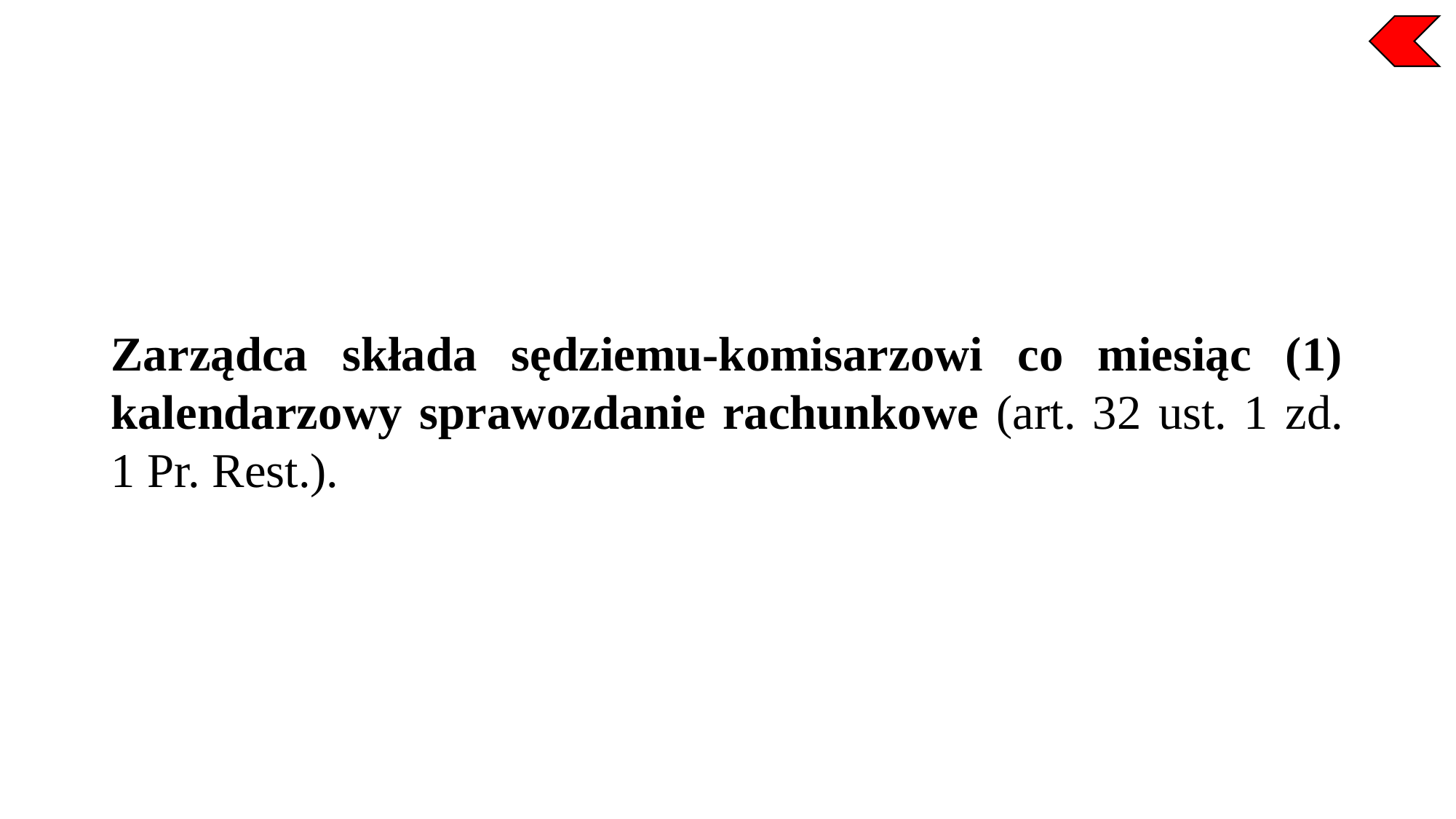

Zarządca składa sędziemu-komisarzowi co miesiąc (1) kalendarzowy sprawozdanie rachunkowe (art. 32 ust. 1 zd. 1 Pr. Rest.).